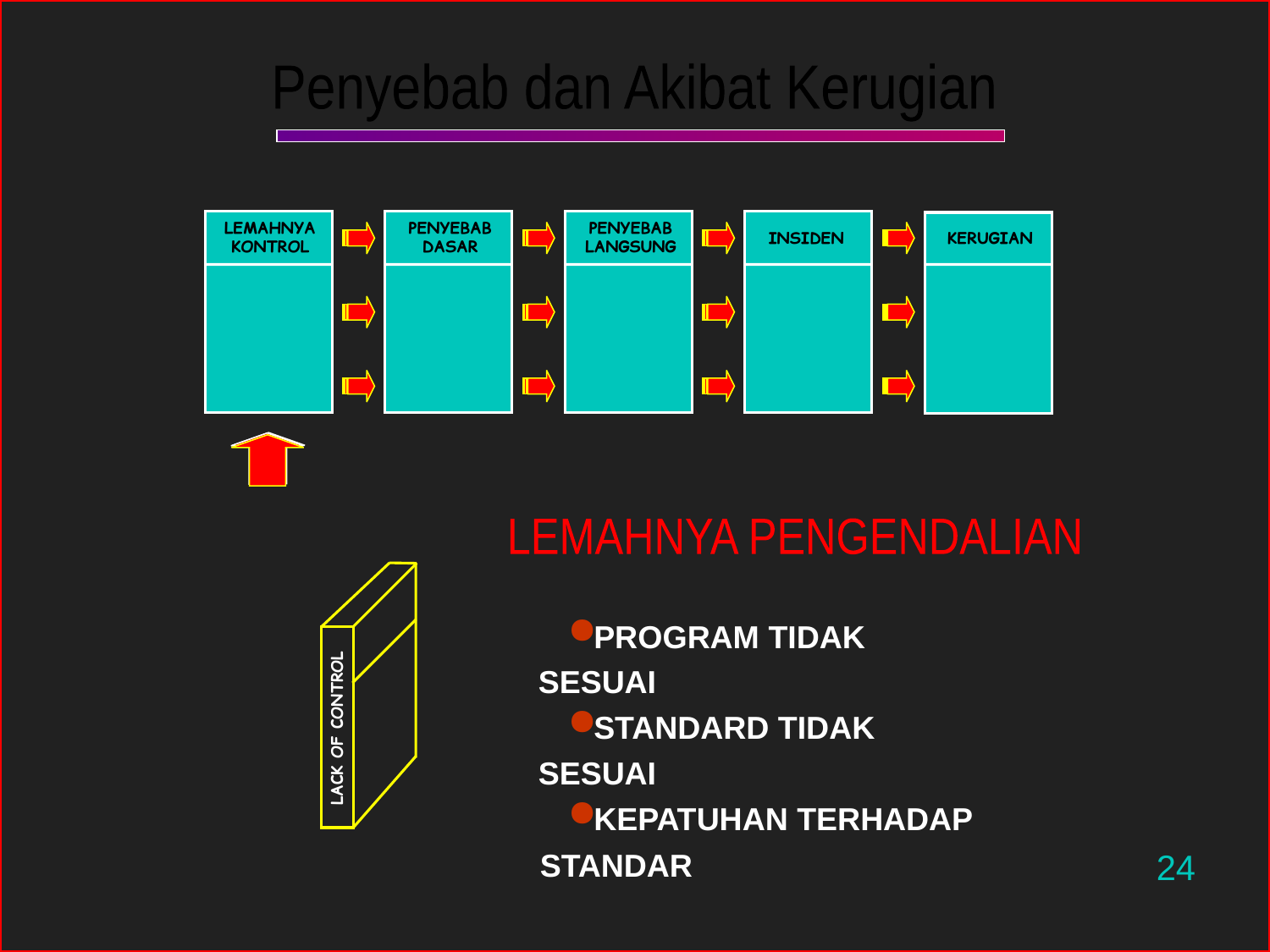

Penyebab dan Akibat Kerugian

LEMAHNYA
KONTROL

PENYEBAB
DASAR

PENYEBAB
LANGSUNG

INSIDEN

KERUGIAN

LEMAHNYA PENGENDALIAN

LACK OF CONTROL

PROGRAM TIDAK SESUAI
STANDARD TIDAK SESUAI
KEPATUHAN TERHADAP
STANDAR
24